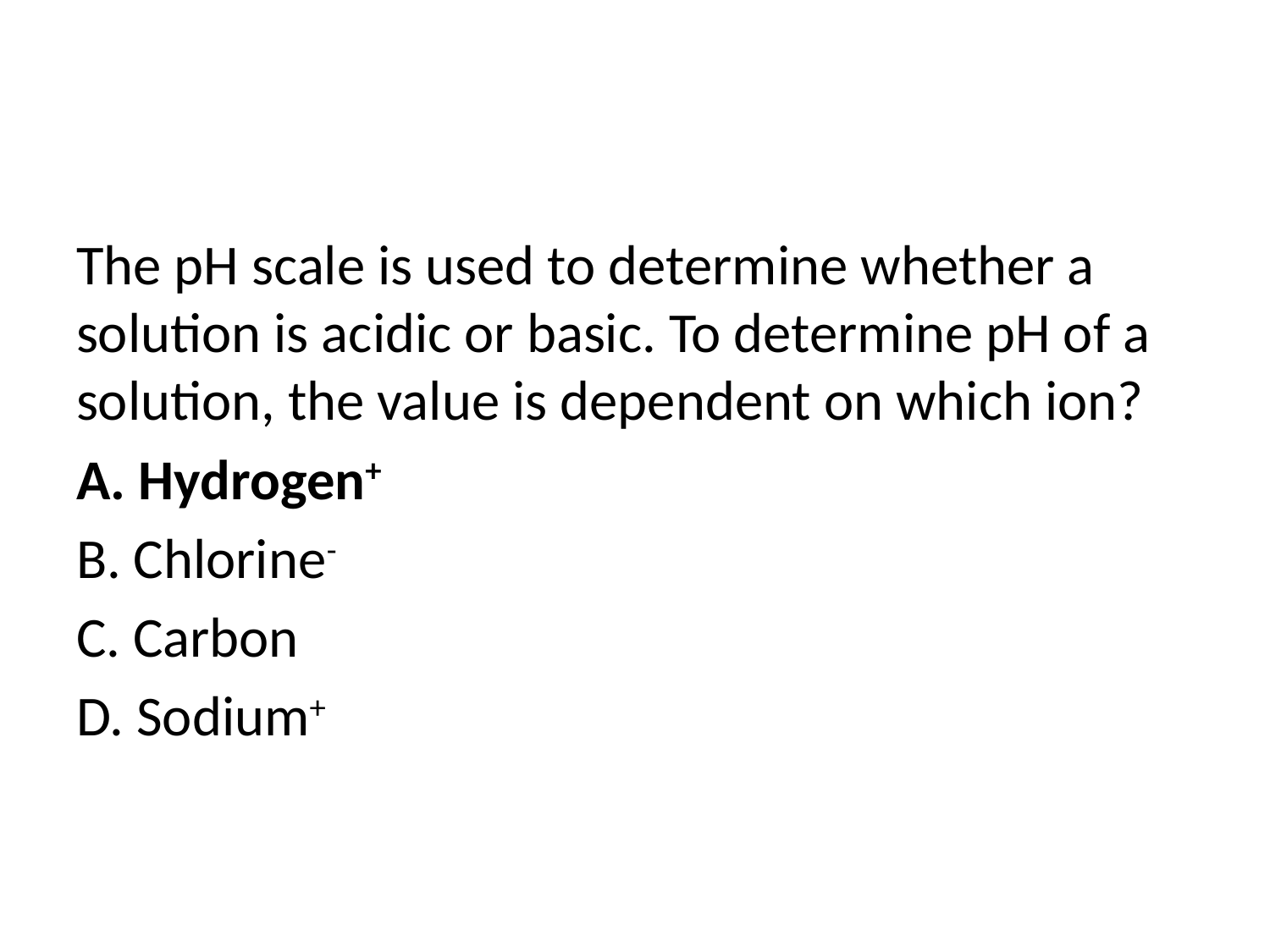

#
The pH scale is used to determine whether a solution is acidic or basic. To determine pH of a solution, the value is dependent on which ion?
A. Hydrogen+
B. Chlorine-
C. Carbon
D. Sodium+